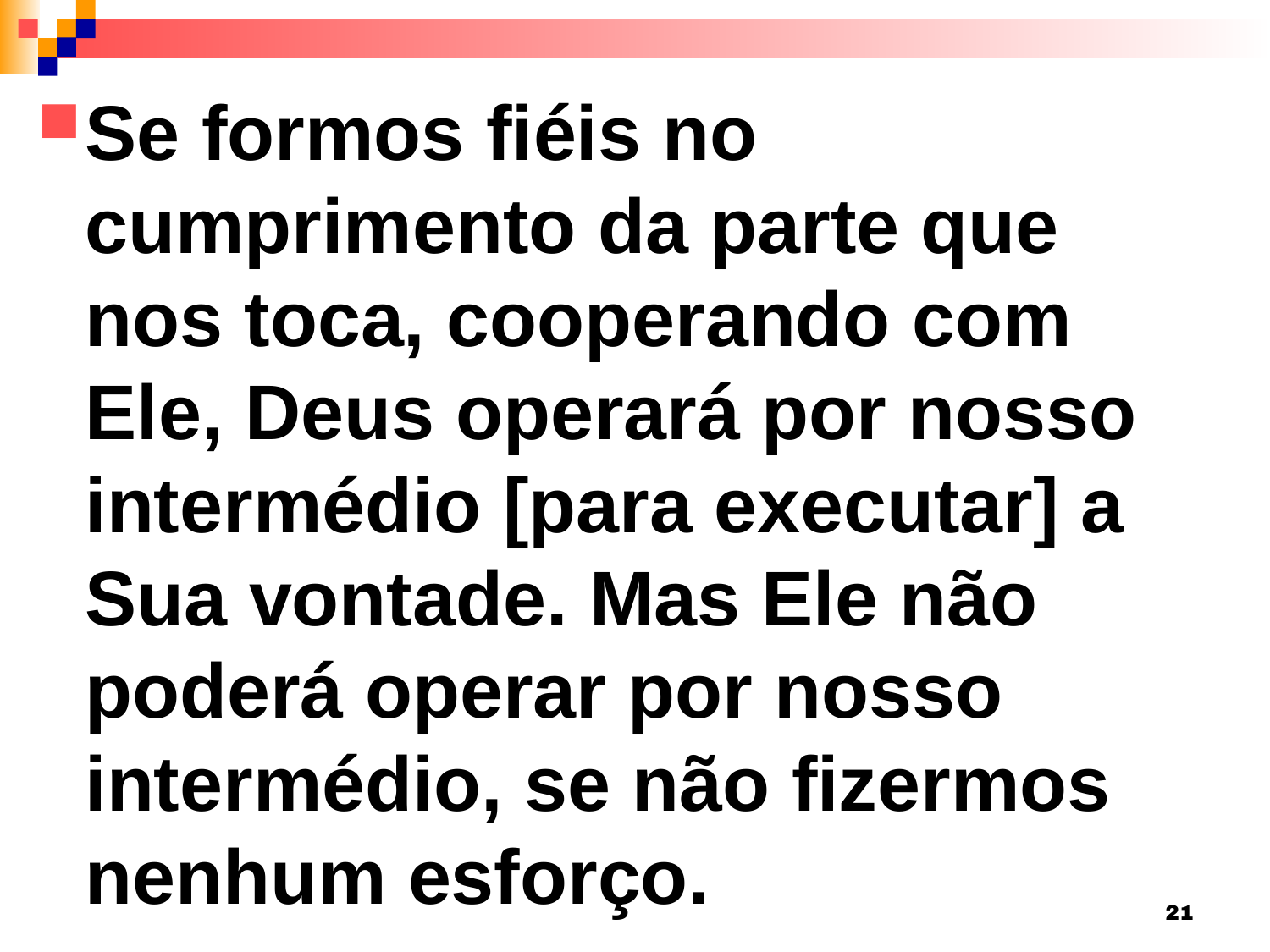

Se formos fiéis no cumprimento da parte que nos toca, cooperando com Ele, Deus operará por nosso intermédio [para executar] a Sua vontade. Mas Ele não poderá operar por nosso intermédio, se não fizermos nenhum esforço.
21